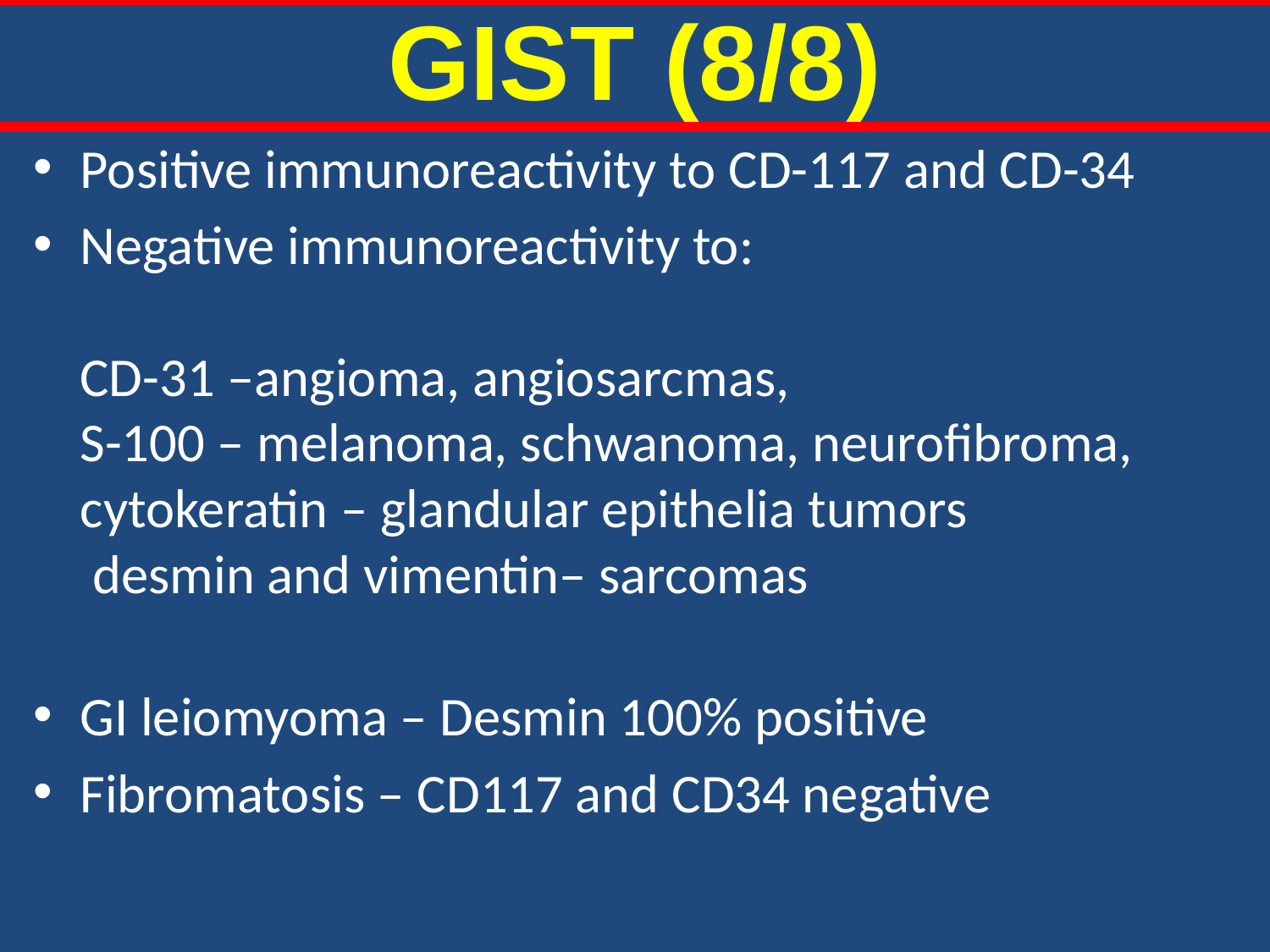

# GIST (8/8)
Positive immunoreactivity to CD-117 and CD-34
Negative immunoreactivity to:
CD-31 –angioma, angiosarcmas,
S-100 – melanoma, schwanoma, neurofibroma,
cytokeratin – glandular epithelia tumors
 desmin and vimentin– sarcomas
GI leiomyoma – Desmin 100% positive
Fibromatosis – CD117 and CD34 negative